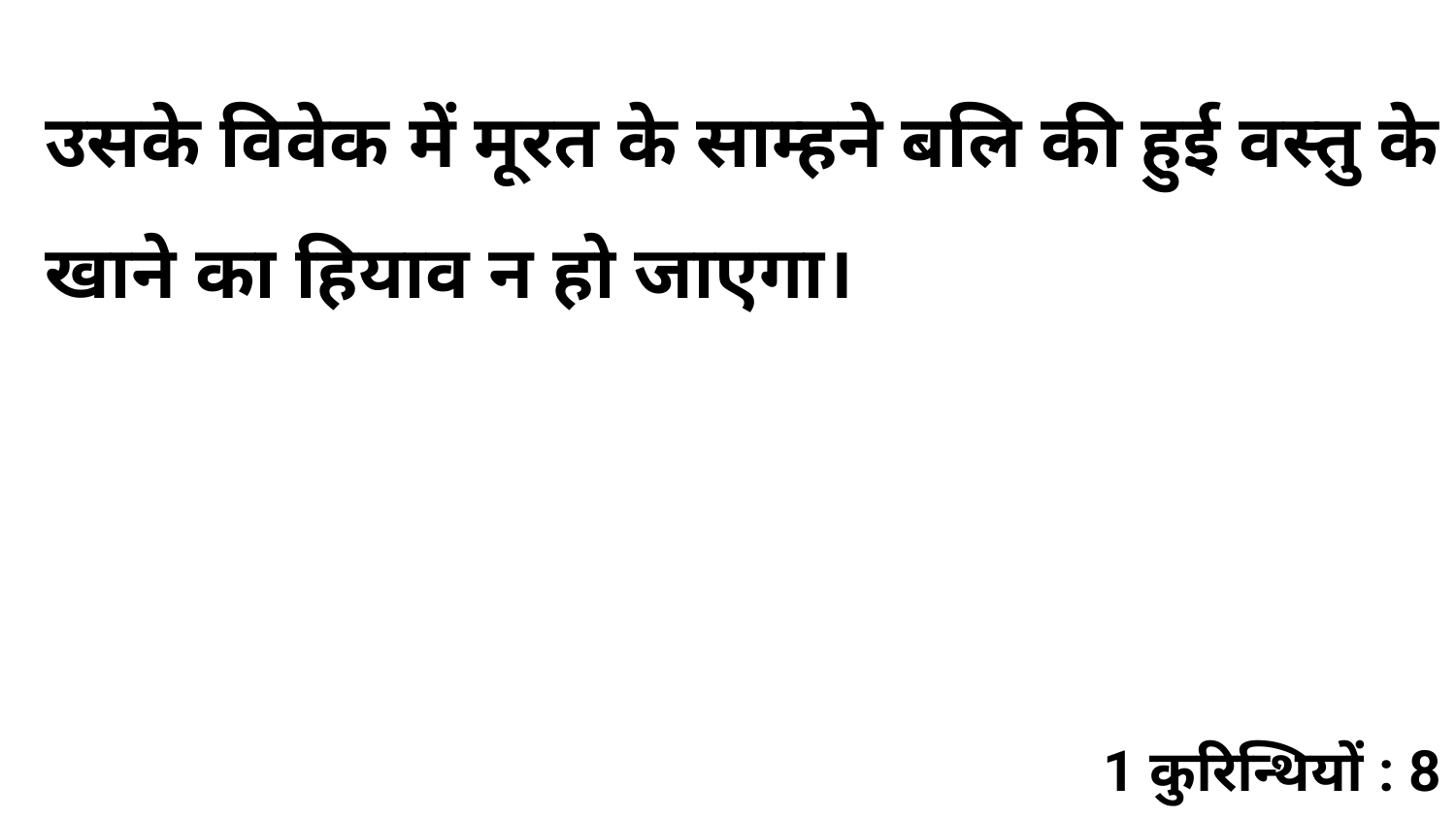

उसके विवेक में मूरत के साम्हने बलि की हुई वस्तु के खाने का हियाव न हो जाएगा।
1 कुरिन्थियों : 8